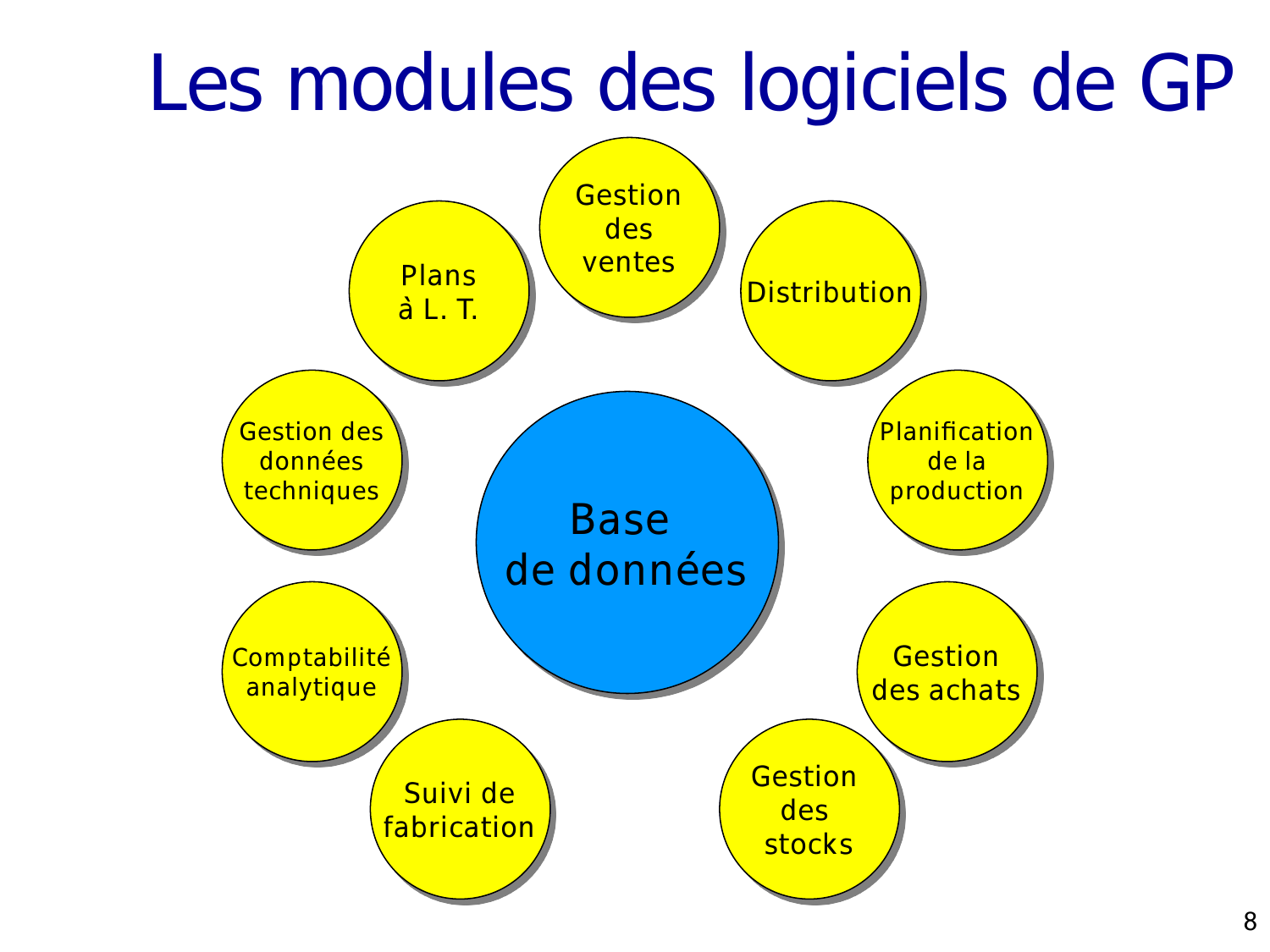

# Les modules des logiciels de GP
Gestion
des
ventes
Plans
à L. T.
Distribution
Gestion des
données
techniques
Planification
de la
production
Base
de données
Comptabilité
analytique
Gestion
des achats
Suivi de
fabrication
Gestion
des
stocks
8